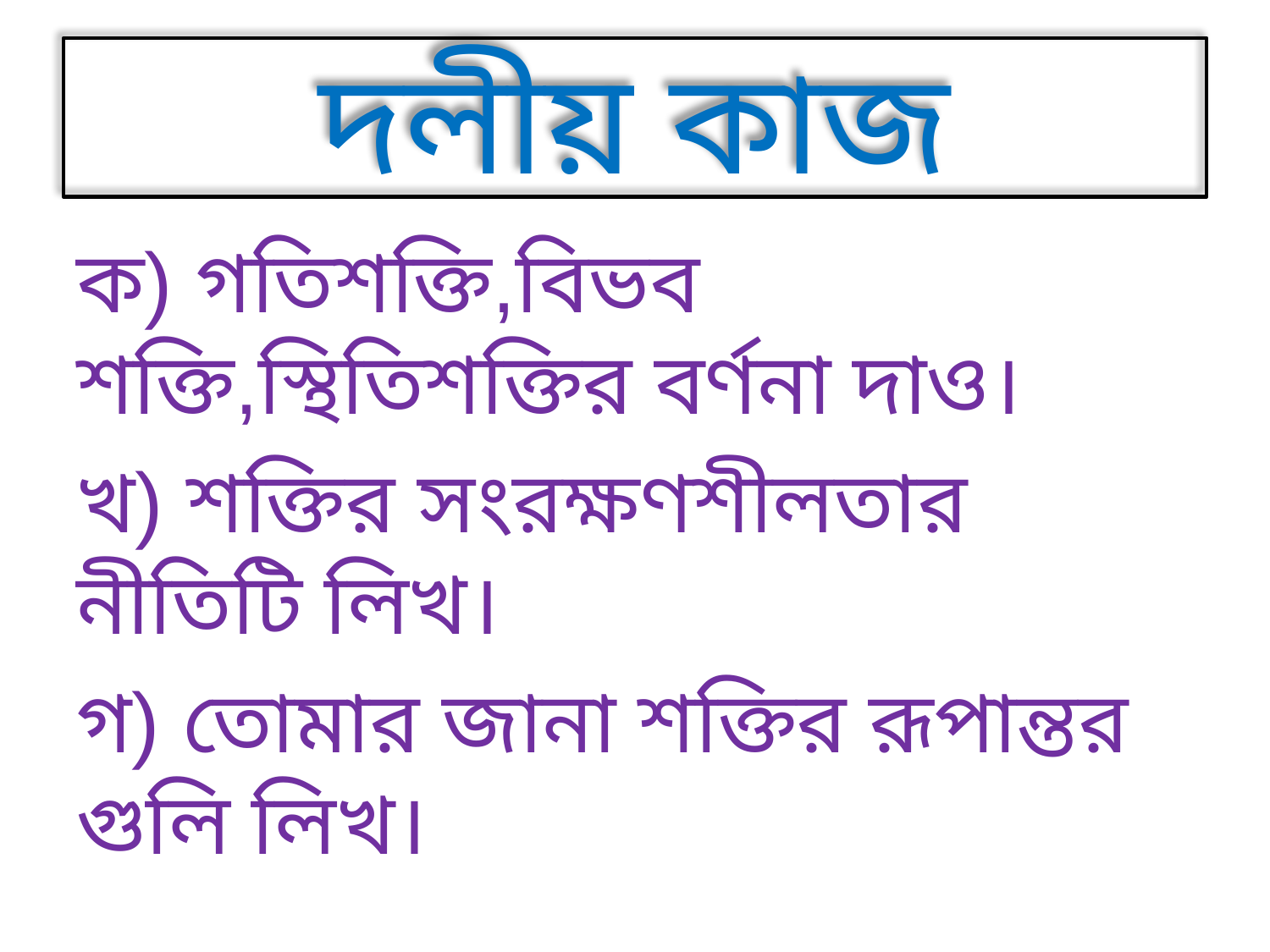

# দলীয় কাজ
ক) গতিশক্তি,বিভব শক্তি,স্থিতিশক্তির বর্ণনা দাও।
খ) শক্তির সংরক্ষণশীলতার নীতিটি লিখ।
গ) তোমার জানা শক্তির রূপান্তর গুলি লিখ।